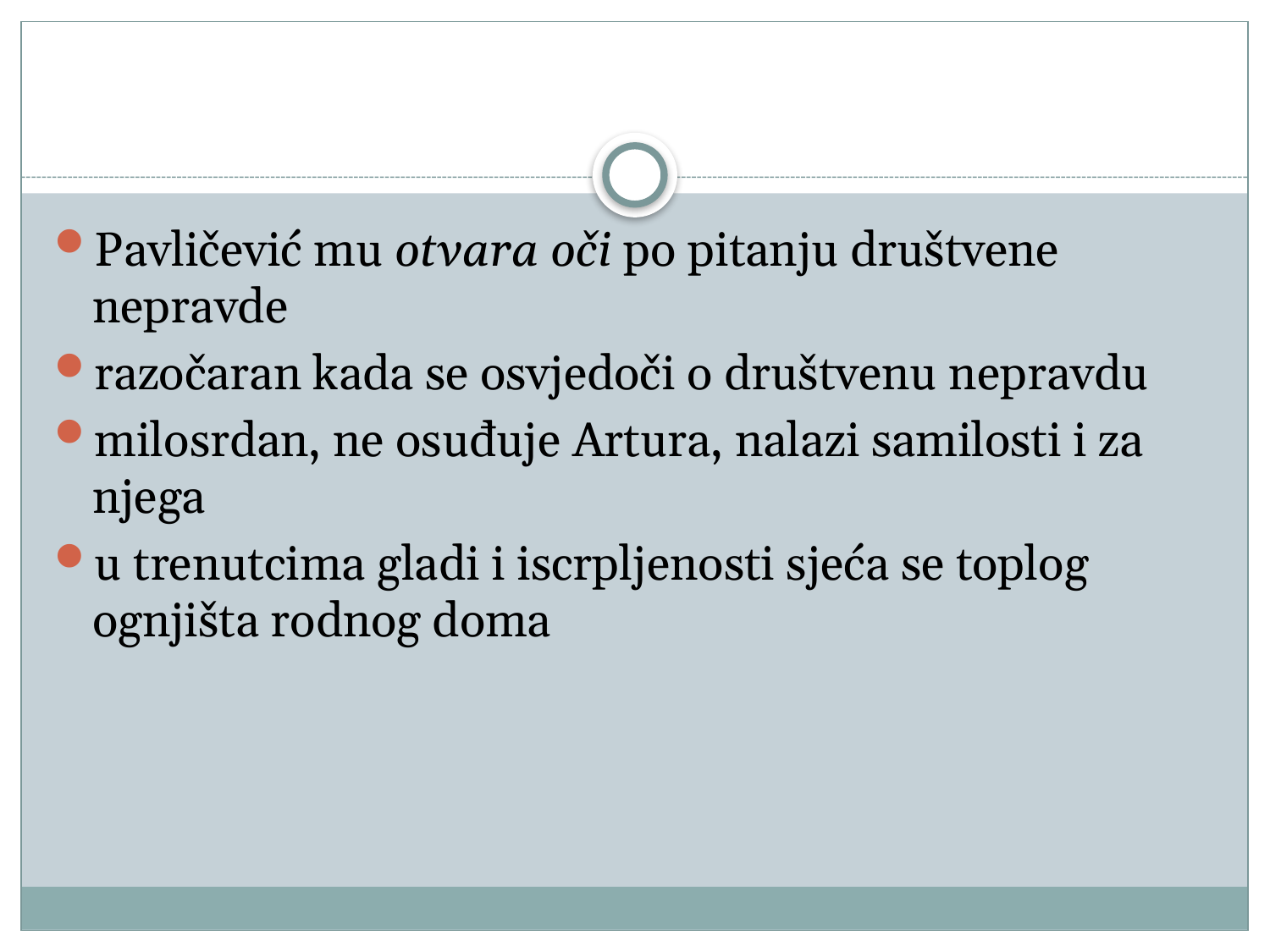

#
Pavličević mu otvara oči po pitanju društvene nepravde
razočaran kada se osvjedoči o društvenu nepravdu
milosrdan, ne osuđuje Artura, nalazi samilosti i za njega
u trenutcima gladi i iscrpljenosti sjeća se toplog ognjišta rodnog doma